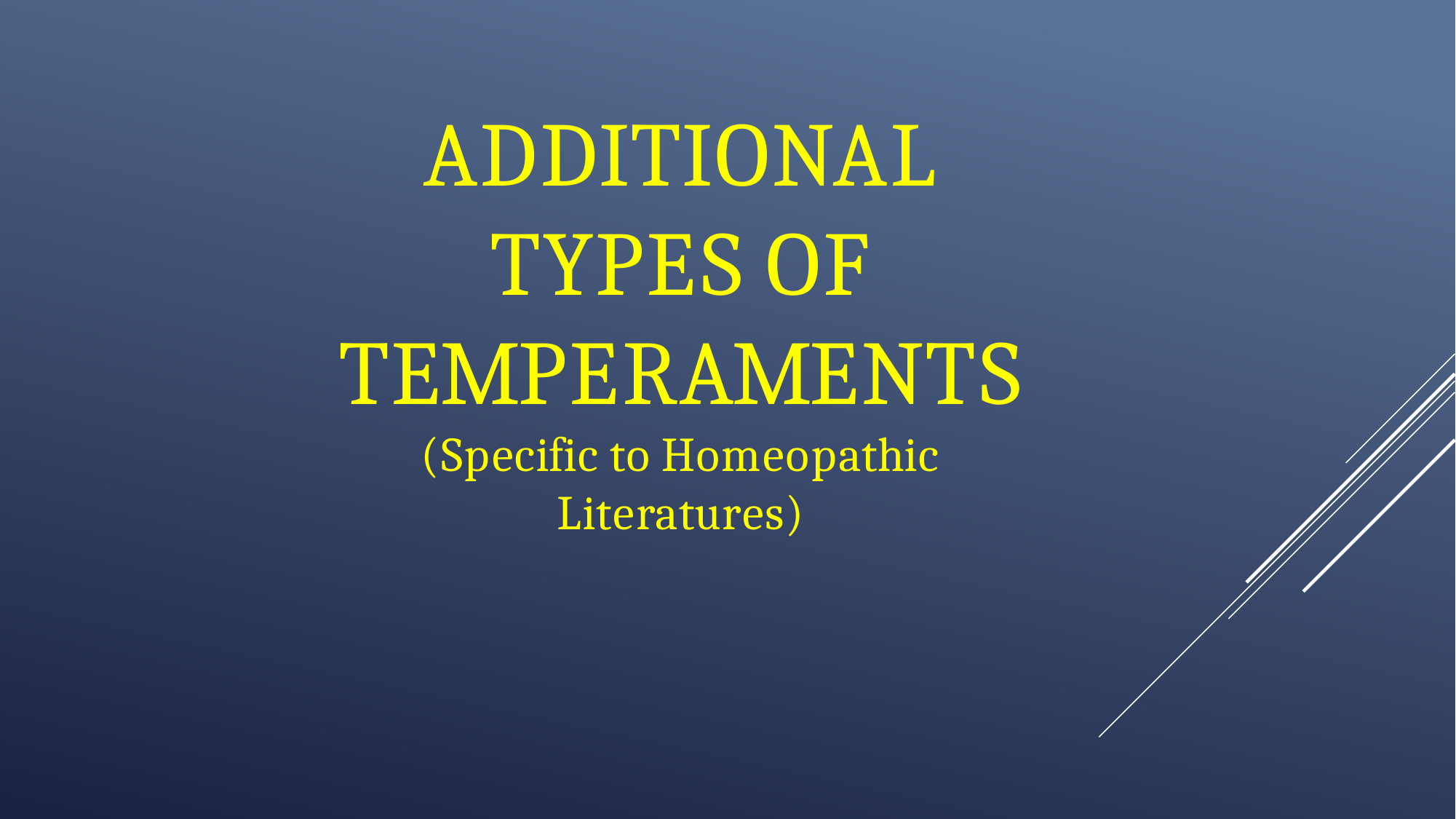

ADDITIONAL
TYPES OF
TEMPERAMENTS
(Specific to Homeopathic Literatures)